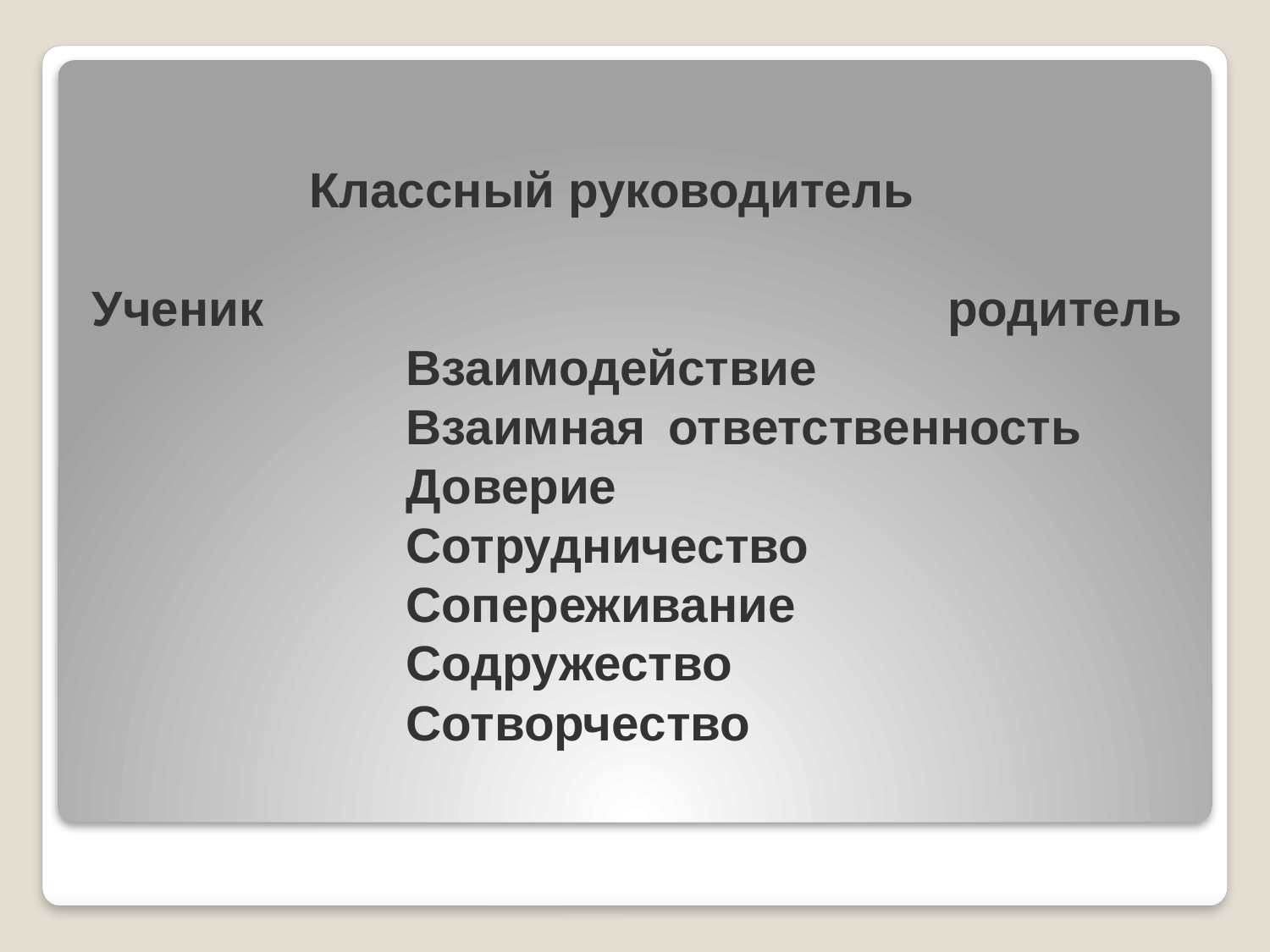

Классный руководитель

Ученик                                                             родитель
                            Взаимодействие
                            Взаимная  ответственность
                            Доверие
                            Сотрудничество
                            Сопереживание
                            Содружество
                            Сотворчество
#